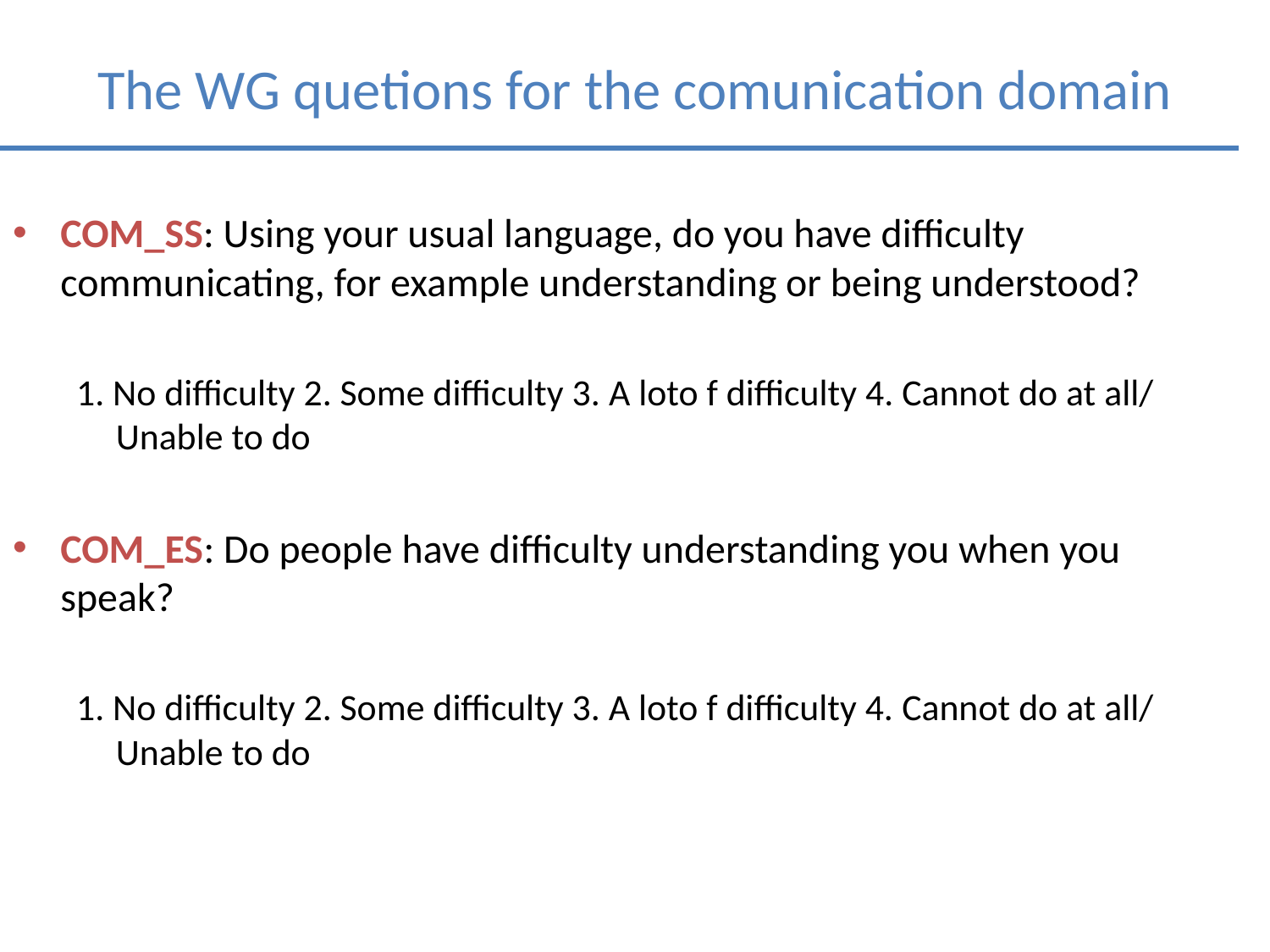

# The WG quetions for the comunication domain
COM_SS: Using your usual language, do you have difficulty communicating, for example understanding or being understood?

1. No difficulty 2. Some difficulty 3. A loto f difficulty 4. Cannot do at all/ Unable to do

COM_ES: Do people have difficulty understanding you when you speak?

1. No difficulty 2. Some difficulty 3. A loto f difficulty 4. Cannot do at all/ Unable to do